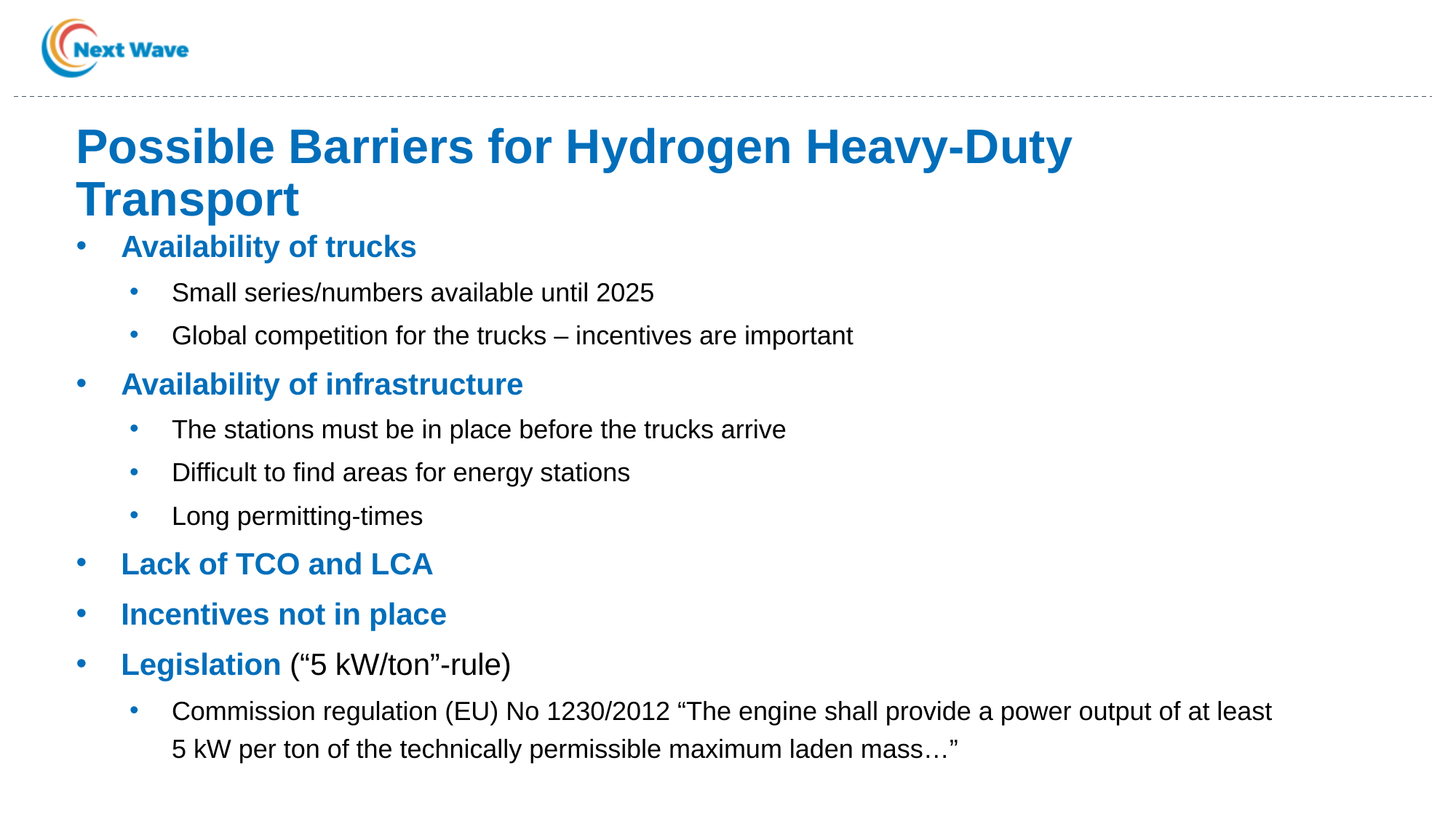

# Possible Barriers for Hydrogen Heavy-Duty Transport
Availability of trucks
Small series/numbers available until 2025
Global competition for the trucks – incentives are important
Availability of infrastructure
The stations must be in place before the trucks arrive
Difficult to find areas for energy stations
Long permitting-times
Lack of TCO and LCA
Incentives not in place
Legislation (“5 kW/ton”-rule)
Commission regulation (EU) No 1230/2012 “The engine shall provide a power output of at least
5 kW per ton of the technically permissible maximum laden mass…”